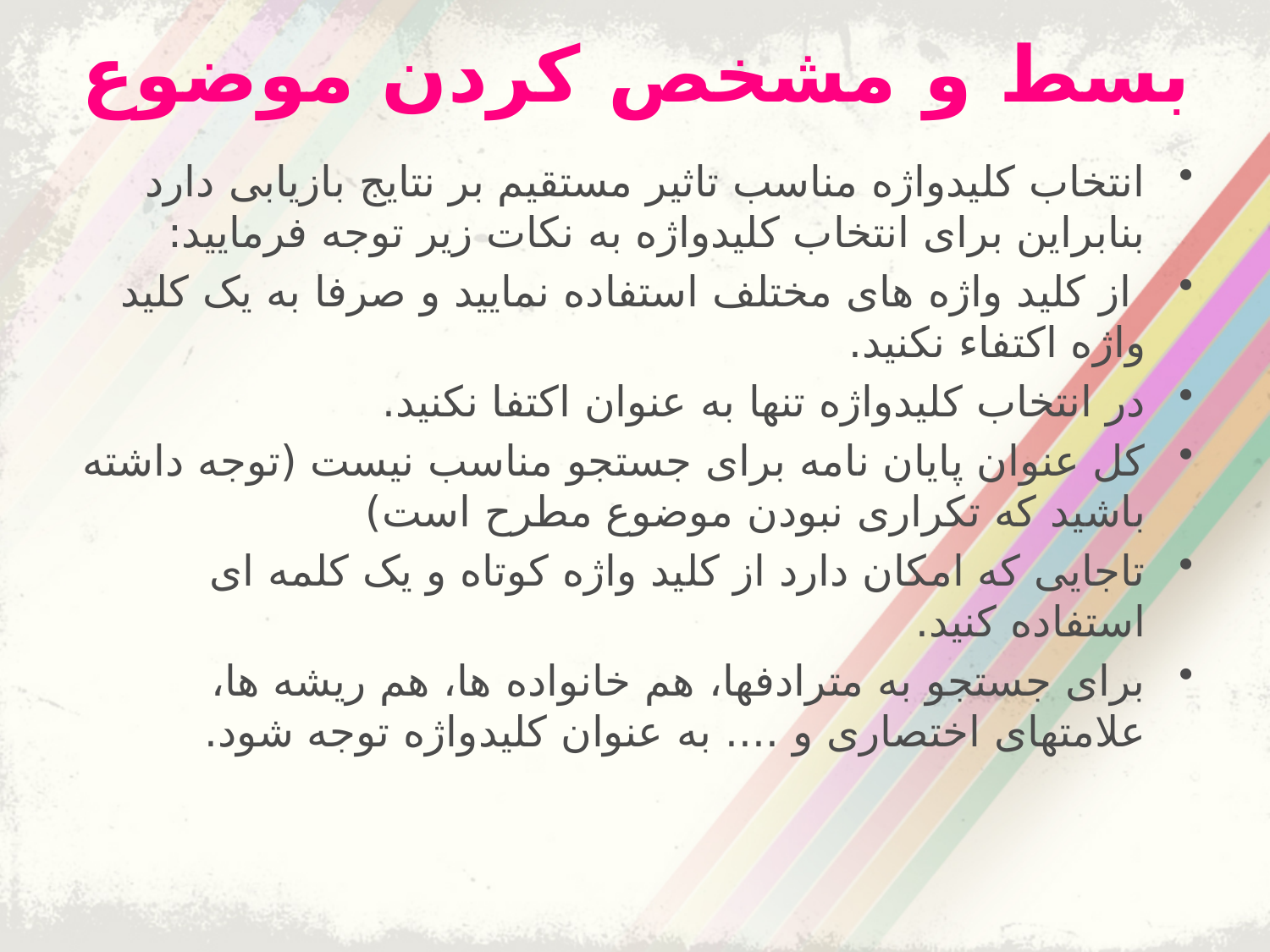

# بسط و مشخص کردن موضوع
انتخاب کلیدواژه مناسب تاثیر مستقیم بر نتایج بازیابی دارد بنابراین برای انتخاب کلیدواژه به نکات زیر توجه فرمایید:
 از کلید واژه های مختلف استفاده نمایید و صرفا به یک کلید واژه اکتفاء نکنید.
در انتخاب کلیدواژه تنها به عنوان اکتفا نکنید.
کل عنوان پایان نامه برای جستجو مناسب نیست (توجه داشته باشید که تکراری نبودن موضوع مطرح است)
تاجایی که امکان دارد از کلید واژه کوتاه و یک کلمه ای استفاده کنید.
برای جستجو به مترادفها، هم خانواده ها، هم ریشه ها، علامتهای اختصاری و .... به عنوان کلیدواژه توجه شود.